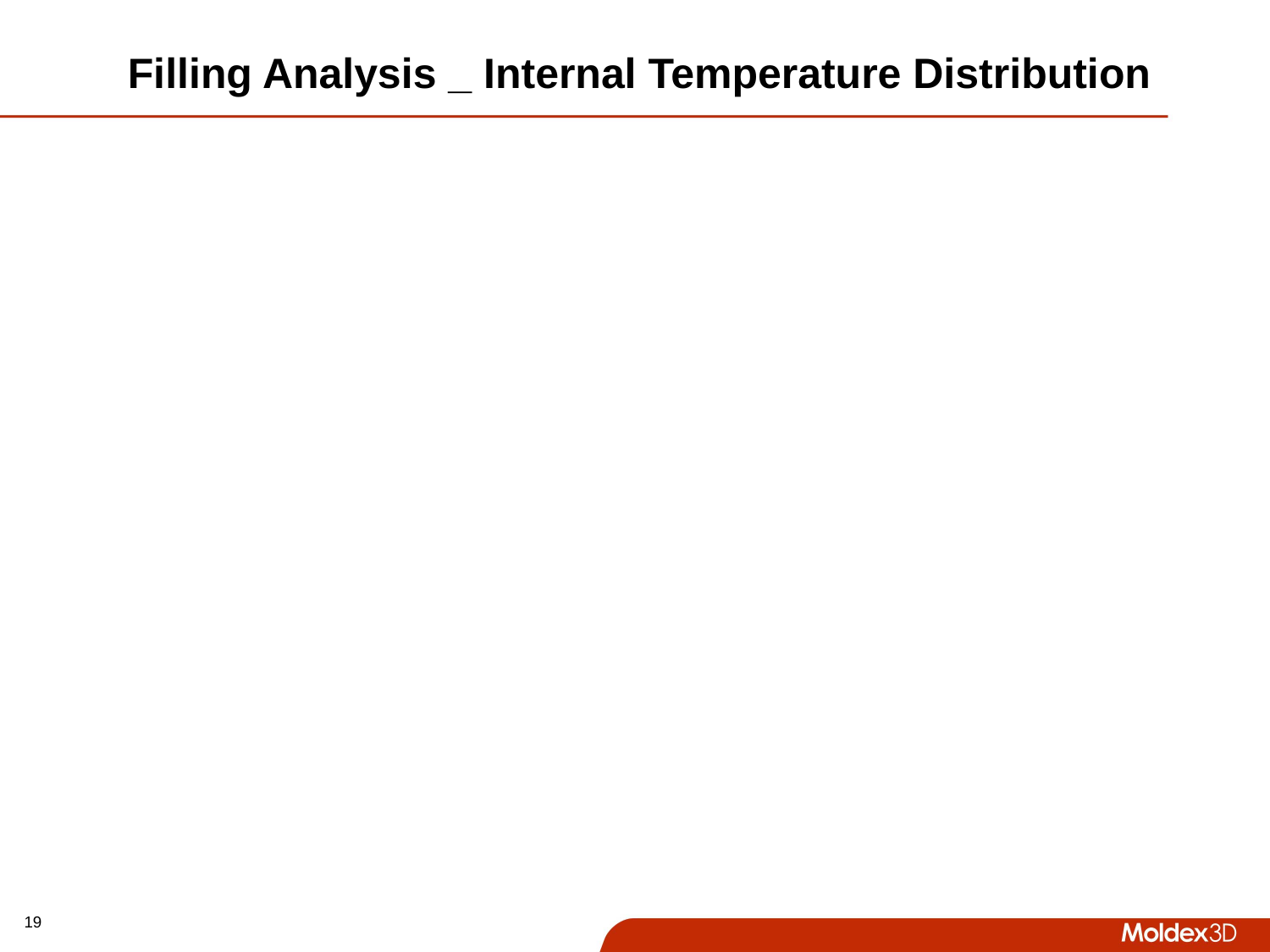

# Filling Analysis _ Internal Temperature Distribution